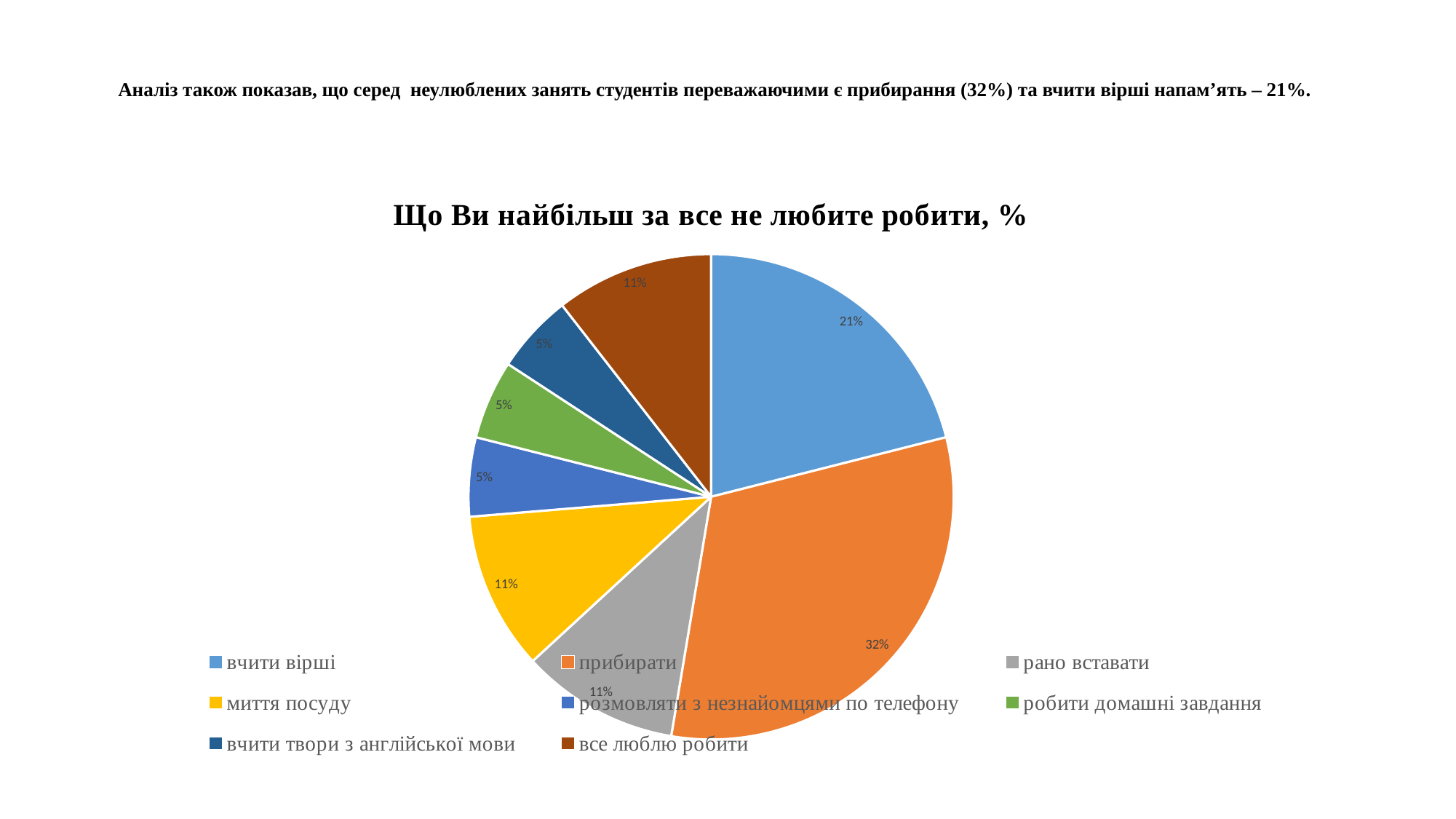

# Аналіз також показав, що серед  неулюблених занять студентів переважаючими є прибирання (32%) та вчити вірші напам’ять – 21%.

### Chart: Що Ви найбільш за все не любите робити, %

| Category |  |
|---|---|
| вчити вірші | 4.0 |
| прибирати | 6.0 |
| рано вставати | 2.0 |
| миття посуду | 2.0 |
| розмовляти з незнайомцями по телефону | 1.0 |
| робити домашні завдання | 1.0 |
| вчити твори з англійської мови | 1.0 |
| все люблю робити | 2.0 |